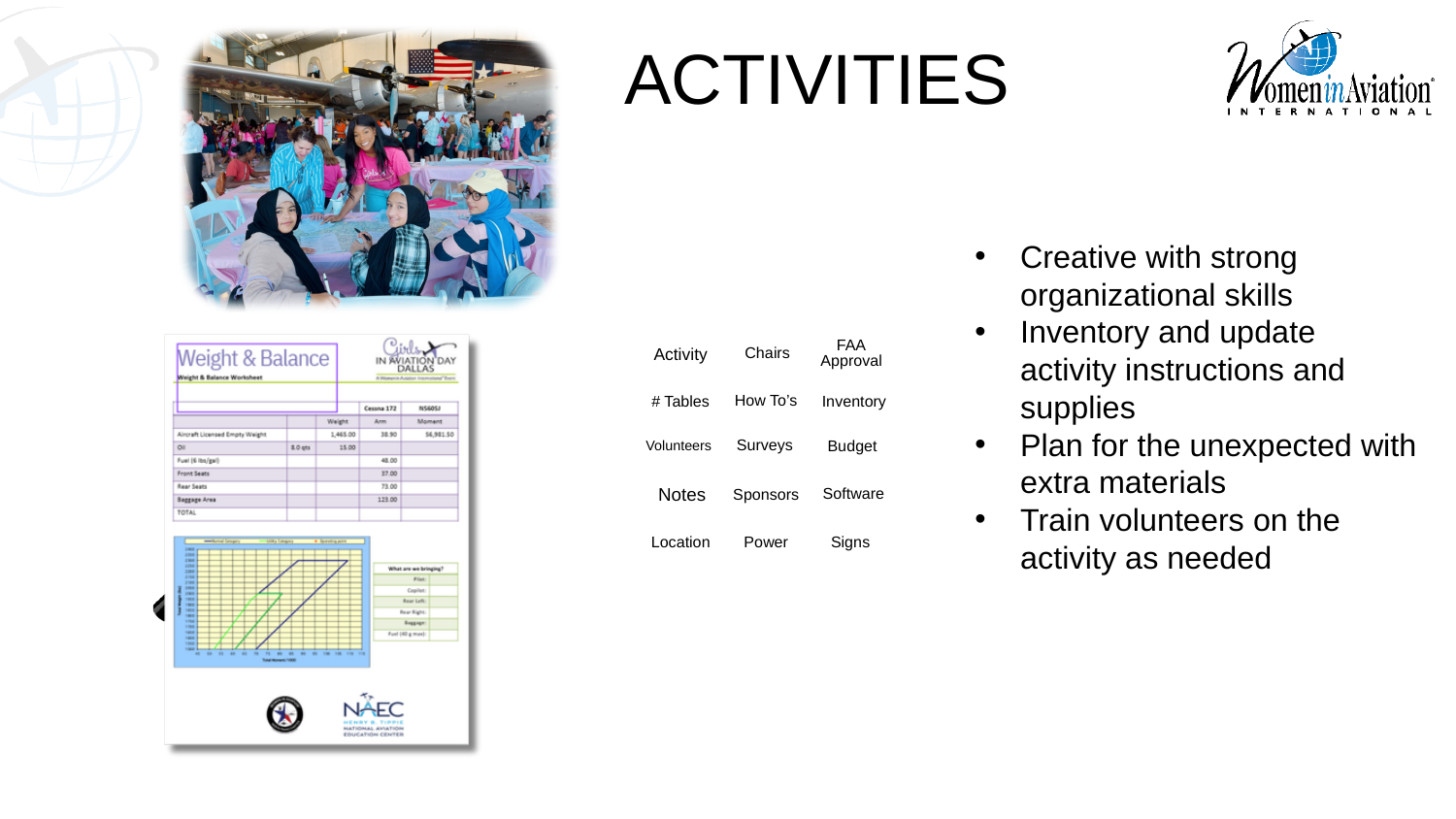

ACTIVITIES

FAA
Approval
Chairs
Activity
How To’s
Inventory
# Tables
Surveys
Volunteers
Budget
Notes
Software
Sponsors
Location
Signs
Power
Creative with strong organizational skills
Inventory and update activity instructions and supplies
Plan for the unexpected with extra materials
Train volunteers on the activity as needed

What is the cause of the problem?
Who is involved in the problem?